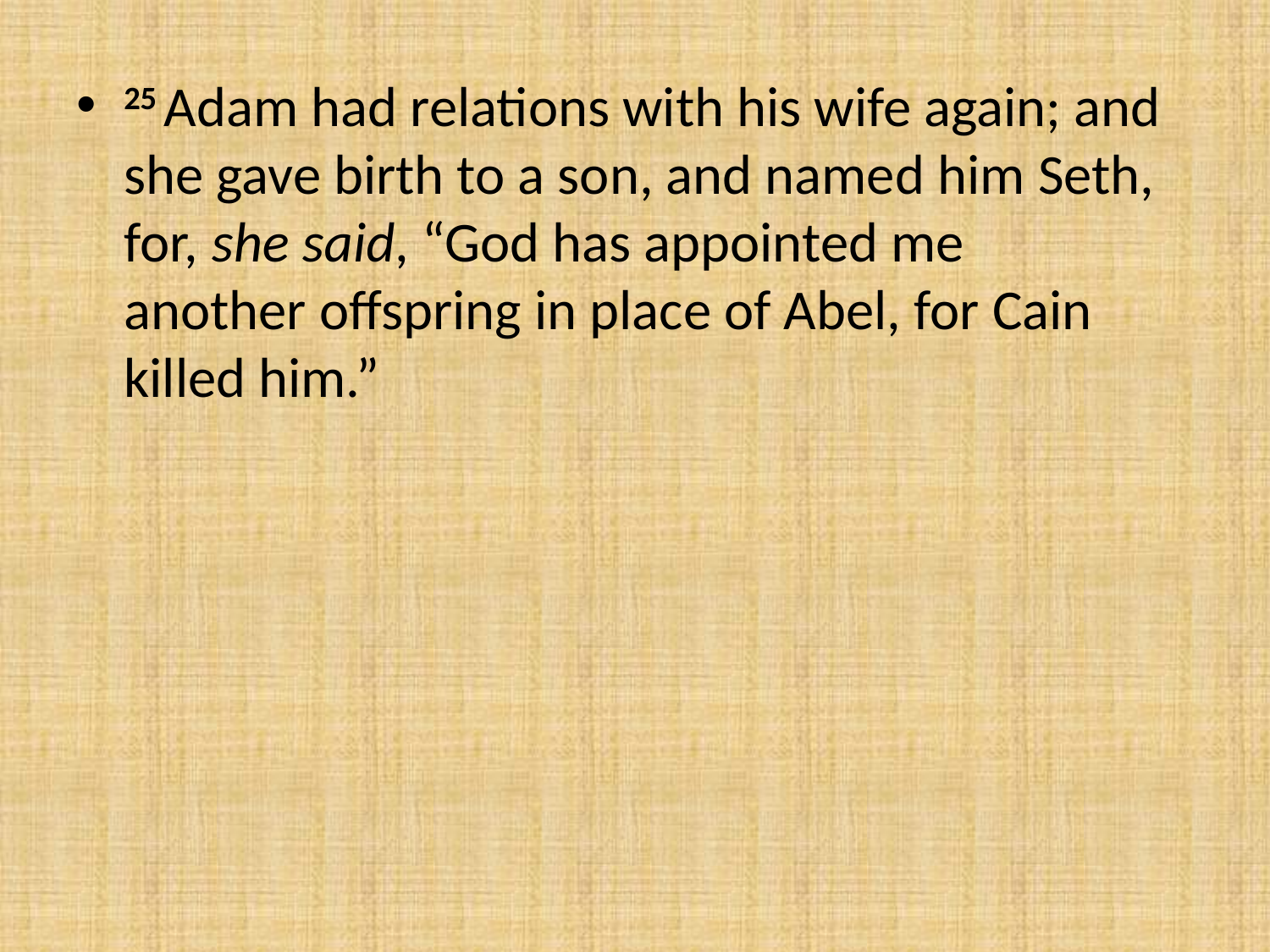

#
25 Adam had relations with his wife again; and she gave birth to a son, and named him Seth, for, she said, “God has appointed me another offspring in place of Abel, for Cain killed him.”